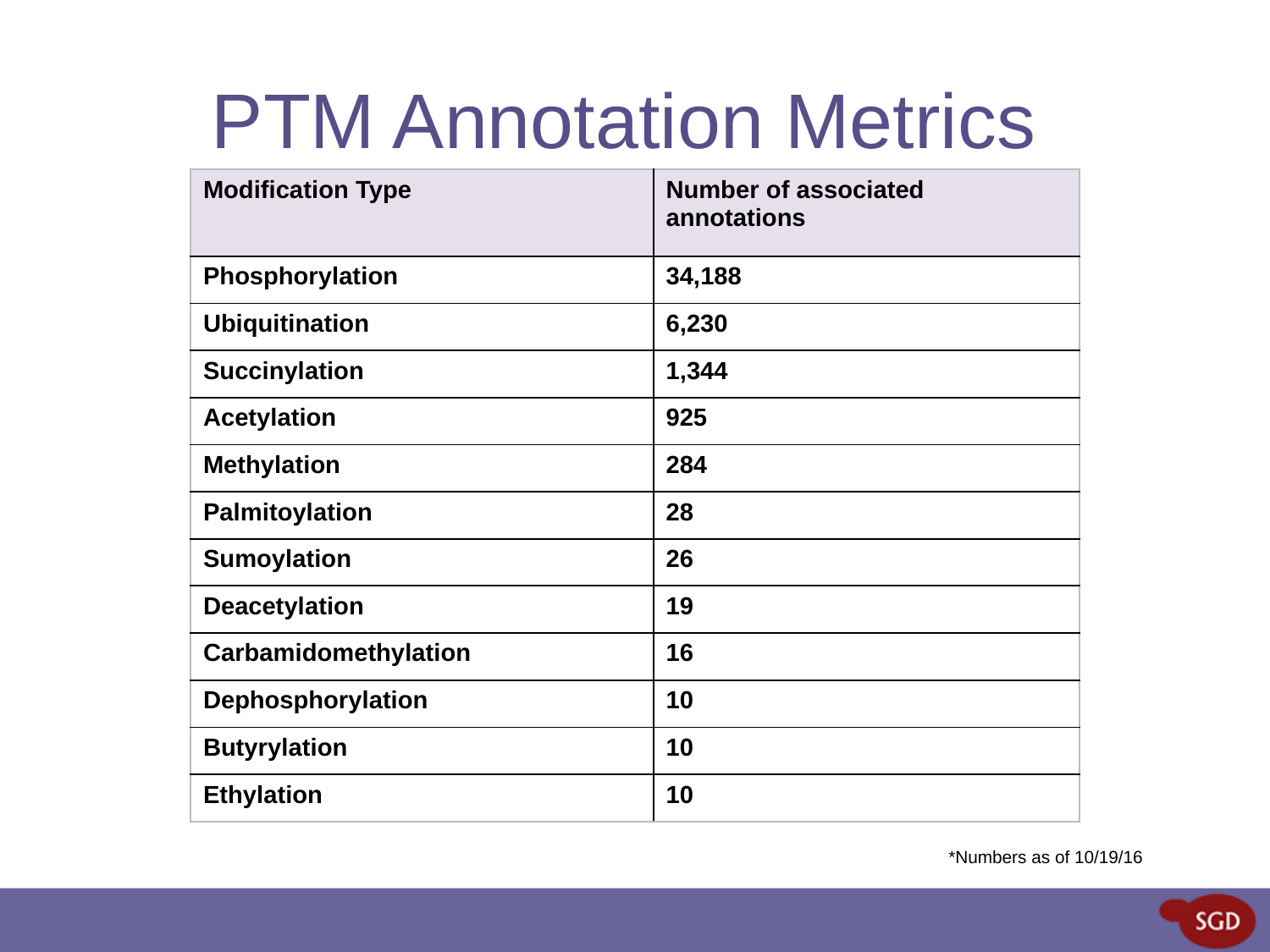

# PTM Annotation Metrics
| Modification Type | Number of associated annotations |
| --- | --- |
| Phosphorylation | 34,188 |
| Ubiquitination | 6,230 |
| Succinylation | 1,344 |
| Acetylation | 925 |
| Methylation | 284 |
| Palmitoylation | 28 |
| Sumoylation | 26 |
| Deacetylation | 19 |
| Carbamidomethylation | 16 |
| Dephosphorylation | 10 |
| Butyrylation | 10 |
| Ethylation | 10 |
*Numbers as of 10/19/16